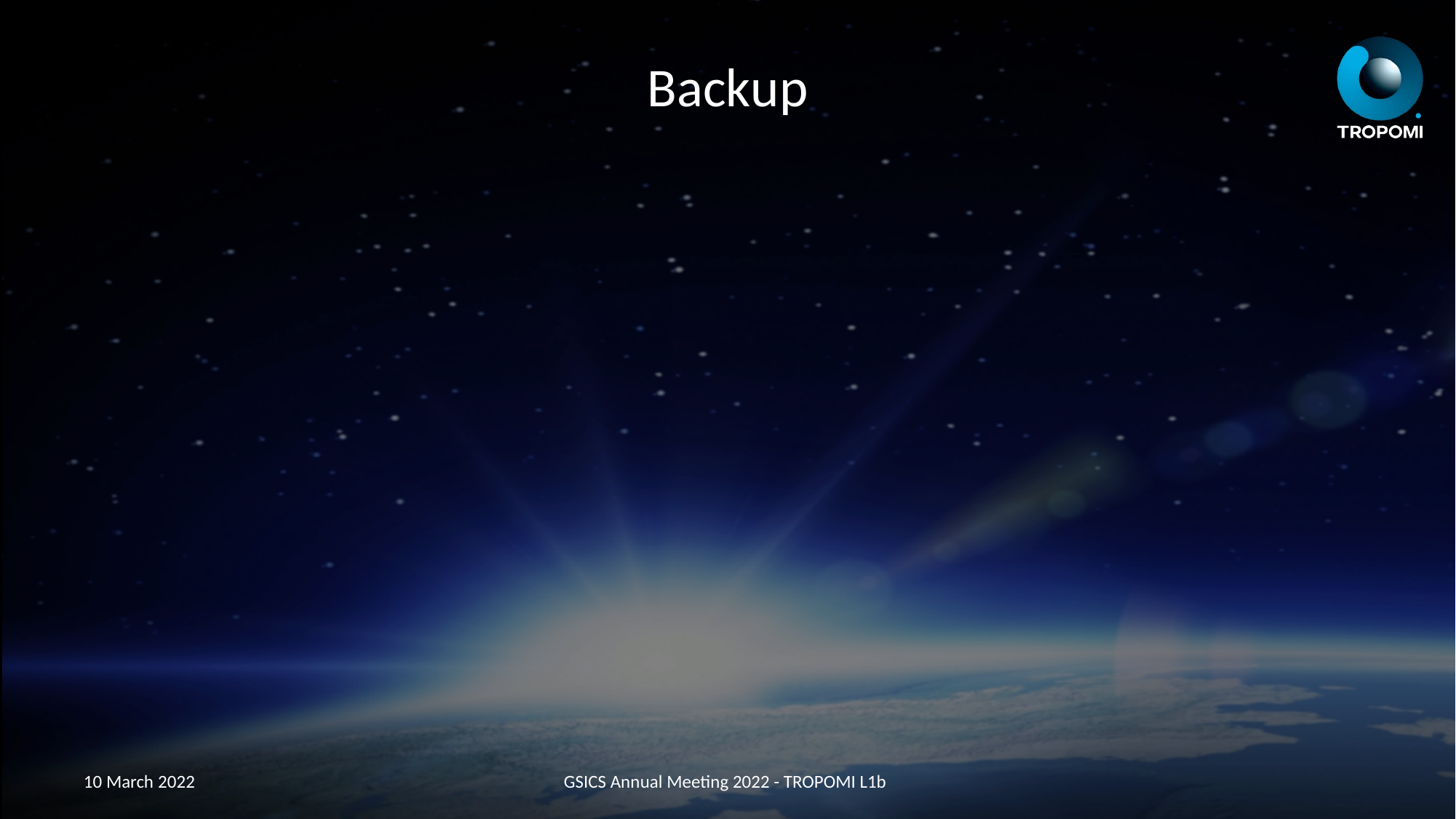

# Backup

10 March 2022
GSICS Annual Meeting 2022 - TROPOMI L1b